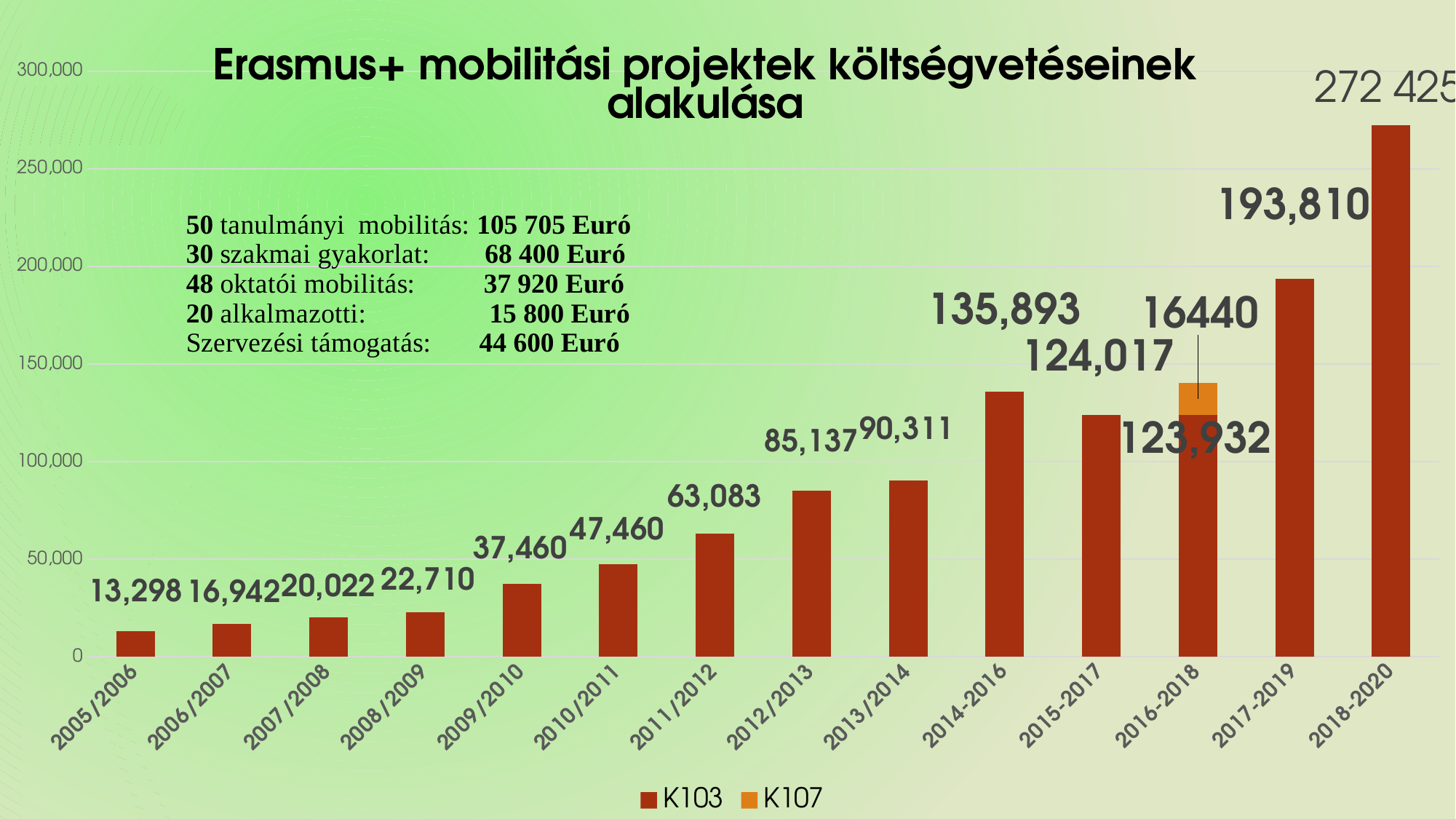

### Chart: Erasmus+ mobilitási projektek költségvetéseinek alakulása

| Category | K103 | K107 |
|---|---|---|
| 2005/2006 | 13298.0 | None |
| 2006/2007 | 16942.0 | None |
| 2007/2008 | 20022.0 | None |
| 2008/2009 | 22710.0 | None |
| 2009/2010 | 37460.0 | None |
| 2010/2011 | 47460.0 | None |
| 2011/2012 | 63083.0 | None |
| 2012/2013 | 85137.0 | None |
| 2013/2014 | 90311.0 | None |
| 2014-2016 | 135893.0 | None |
| 2015-2017 | 124017.0 | None |
| 2016-2018 | 123932.0 | 16440.0 |
| 2017-2019 | 193810.0 | None |
| 2018-2020 | 272425.0 | None |